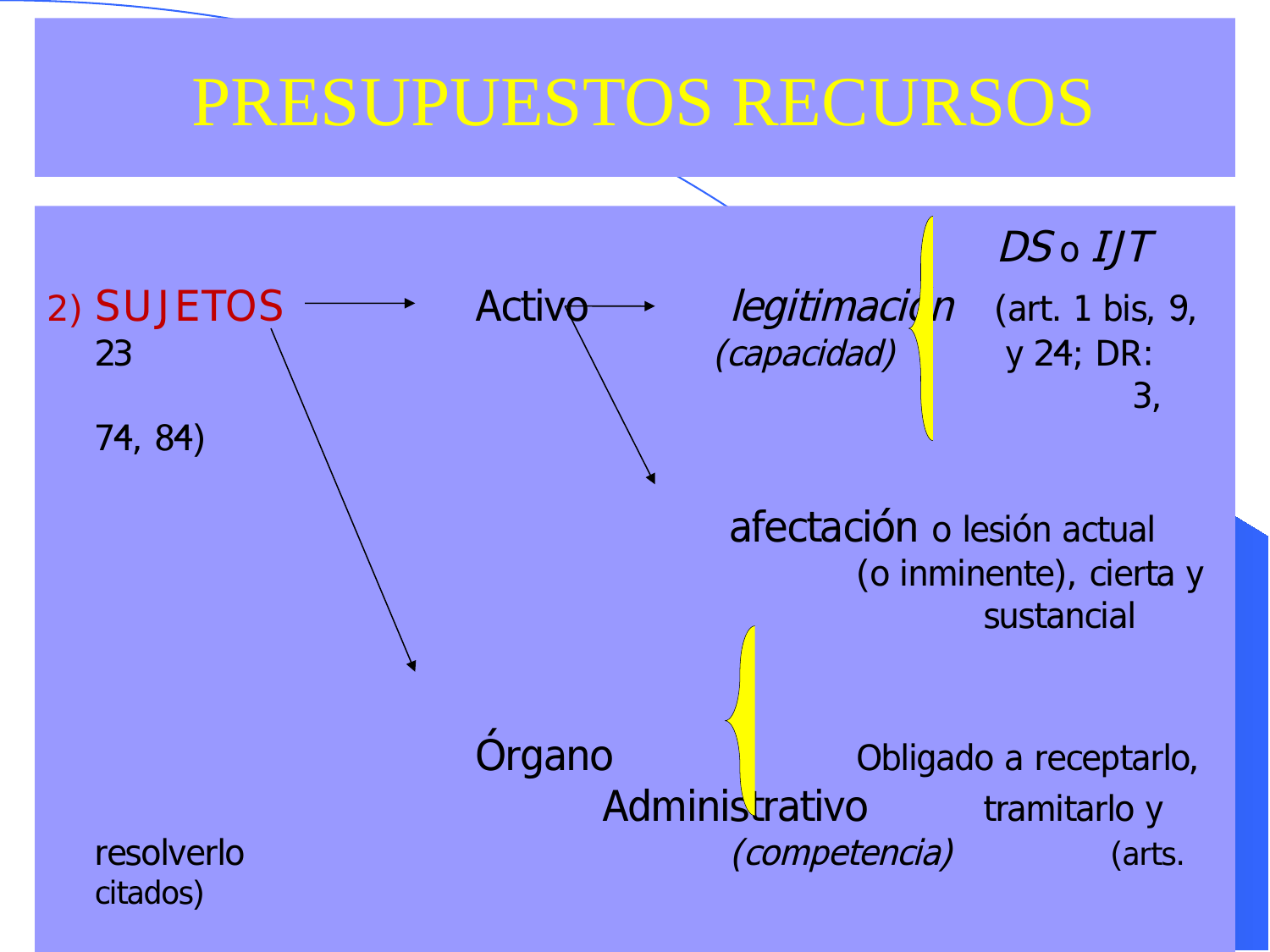

PRESUPUESTOS RECURSOS
# PRESUPUESTOS DE PROCEDENCIA
								 DS o IJT
2) SUJETOS 		Activo		legitimación	 (art. 1 bis, 9, 23 				          (capacidad) 	  y 24; DR: 							 	  3, 74, 84)

					 	afectación o lesión actual 						(o inminente), cierta y 							sustancial

				Órgano 		Obligado a receptarlo, 				Administrativo 	tramitarlo y resolverlo 				(competencia) 		(arts. citados)